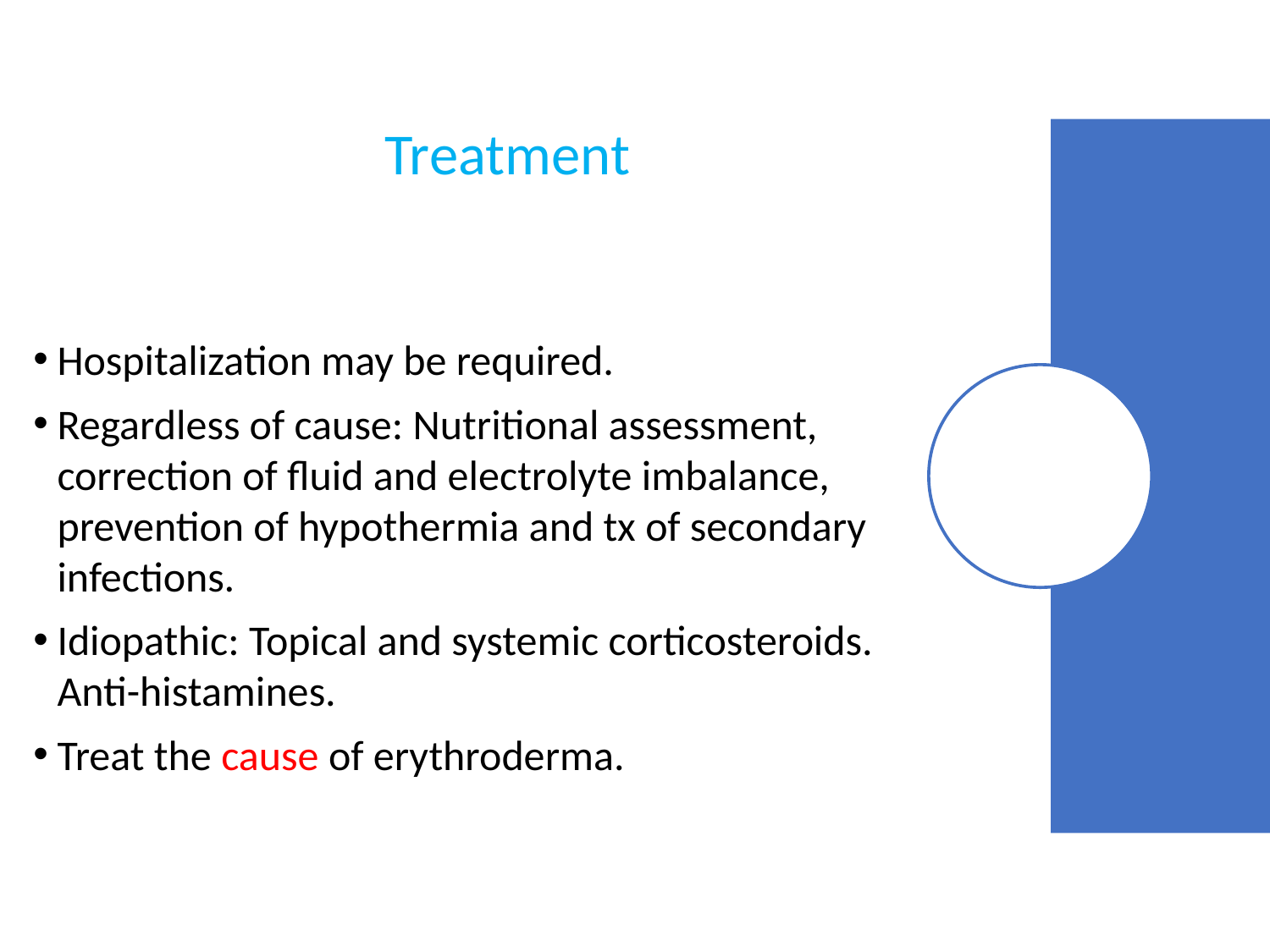

# Treatment

Hospitalization may be required.
Regardless of cause: Nutritional assessment, correction of fluid and electrolyte imbalance, prevention of hypothermia and tx of secondary infections.
Idiopathic: Topical and systemic corticosteroids. Anti-histamines.
Treat the cause of erythroderma.